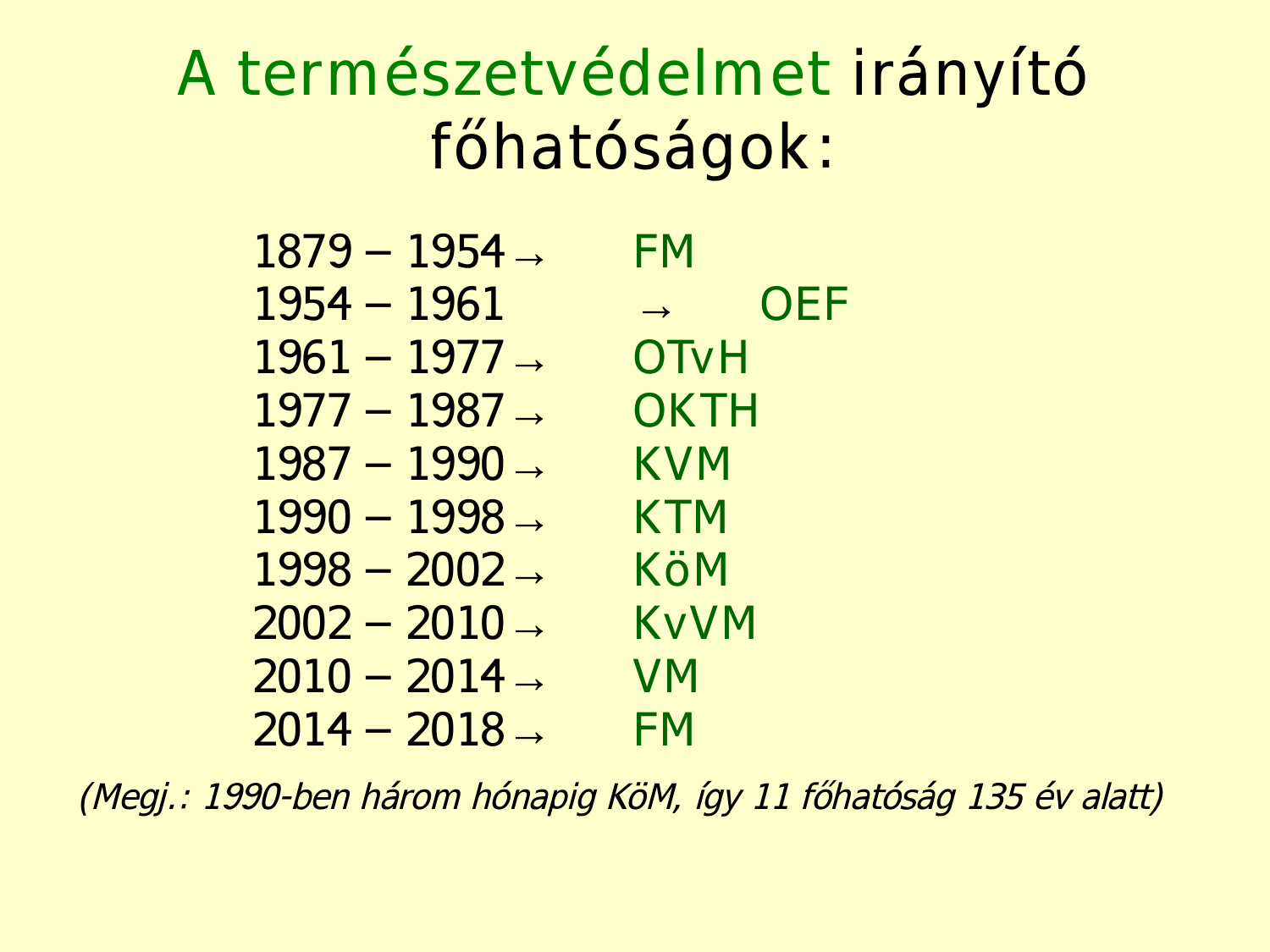

# A természetvédelmet irányító főhatóságok:
		1879 – 1954	→	FM
		1954 – 1961 	→	OEF
		1961 – 1977	→	OTvH
		1977 – 1987	→ 	OKTH
		1987 – 1990	→ 	KVM
		1990 – 1998	→ 	KTM
		1998 – 2002	→ 	KöM
		2002 – 2010	→ 	KvVM
		2010 – 2014	→ 	VM
		2014 – 2018	→	FM

(Megj.: 1990-ben három hónapig KöM, így 11 főhatóság 135 év alatt)